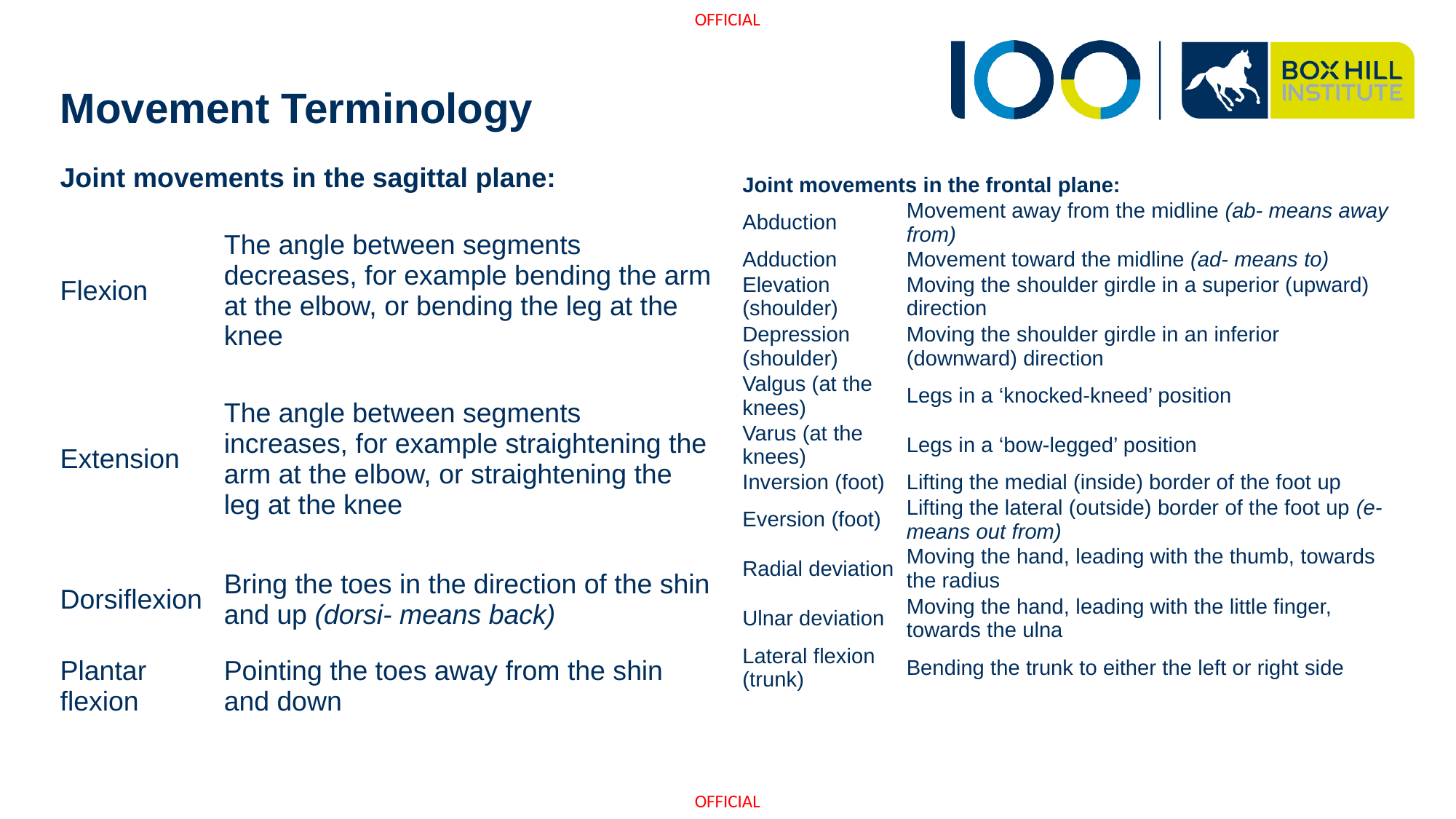

# Movement Terminology
| Joint movements in the sagittal plane: |  |
| --- | --- |
| Flexion | The angle between segments decreases, for example bending the arm at the elbow, or bending the leg at the knee |
| Extension | The angle between segments increases, for example straightening the arm at the elbow, or straightening the leg at the knee |
| Dorsiflexion | Bring the toes in the direction of the shin and up (dorsi- means back) |
| Plantar flexion | Pointing the toes away from the shin and down |
| Joint movements in the frontal plane: |  |
| --- | --- |
| Abduction | Movement away from the midline (ab- means away from) |
| Adduction | Movement toward the midline (ad- means to) |
| Elevation (shoulder) | Moving the shoulder girdle in a superior (upward) direction |
| Depression (shoulder) | Moving the shoulder girdle in an inferior (downward) direction |
| Valgus (at the knees) | Legs in a ‘knocked-kneed’ position |
| Varus (at the knees) | Legs in a ‘bow-legged’ position |
| Inversion (foot) | Lifting the medial (inside) border of the foot up |
| Eversion (foot) | Lifting the lateral (outside) border of the foot up (e- means out from) |
| Radial deviation | Moving the hand, leading with the thumb, towards the radius |
| Ulnar deviation | Moving the hand, leading with the little finger, towards the ulna |
| Lateral flexion (trunk) | Bending the trunk to either the left or right side |